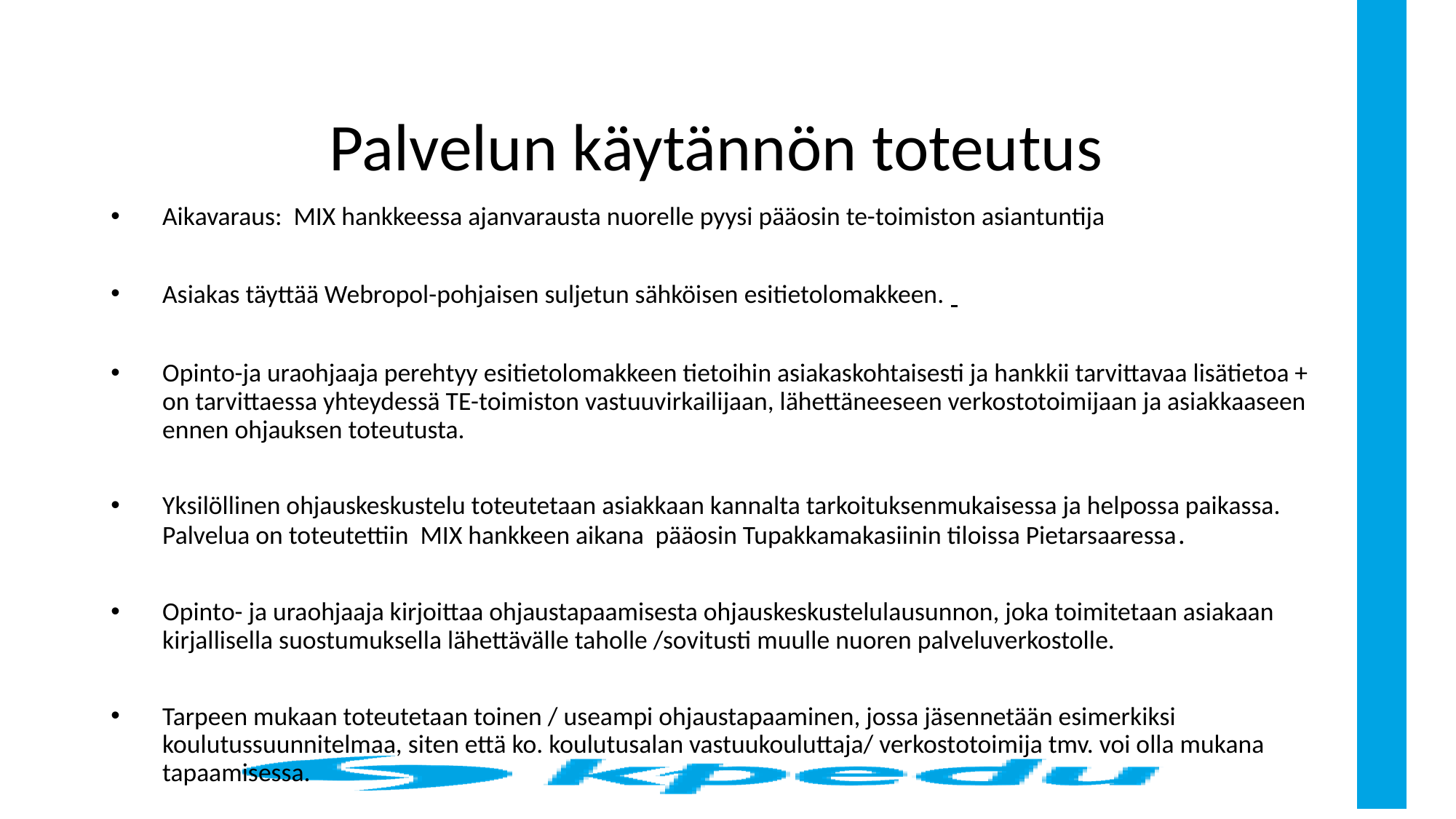

# Palvelun käytännön toteutus
Aikavaraus:  MIX hankkeessa ajanvarausta nuorelle pyysi pääosin te-toimiston asiantuntija

Asiakas täyttää Webropol-pohjaisen suljetun sähköisen esitietolomakkeen.

Opinto-ja uraohjaaja perehtyy esitietolomakkeen tietoihin asiakaskohtaisesti ja hankkii tarvittavaa lisätietoa + on tarvittaessa yhteydessä TE-toimiston vastuuvirkailijaan, lähettäneeseen verkostotoimijaan ja asiakkaaseen ennen ohjauksen toteutusta.

Yksilöllinen ohjauskeskustelu toteutetaan asiakkaan kannalta tarkoituksenmukaisessa ja helpossa paikassa. Palvelua on toteutettiin  MIX hankkeen aikana  pääosin Tupakkamakasiinin tiloissa Pietarsaaressa.

Opinto- ja uraohjaaja kirjoittaa ohjaustapaamisesta ohjauskeskustelulausunnon, joka toimitetaan asiakaan kirjallisella suostumuksella lähettävälle taholle /sovitusti muulle nuoren palveluverkostolle.

Tarpeen mukaan toteutetaan toinen / useampi ohjaustapaaminen, jossa jäsennetään esimerkiksi koulutussuunnitelmaa, siten että ko. koulutusalan vastuukouluttaja/ verkostotoimija tmv. voi olla mukana tapaamisessa.